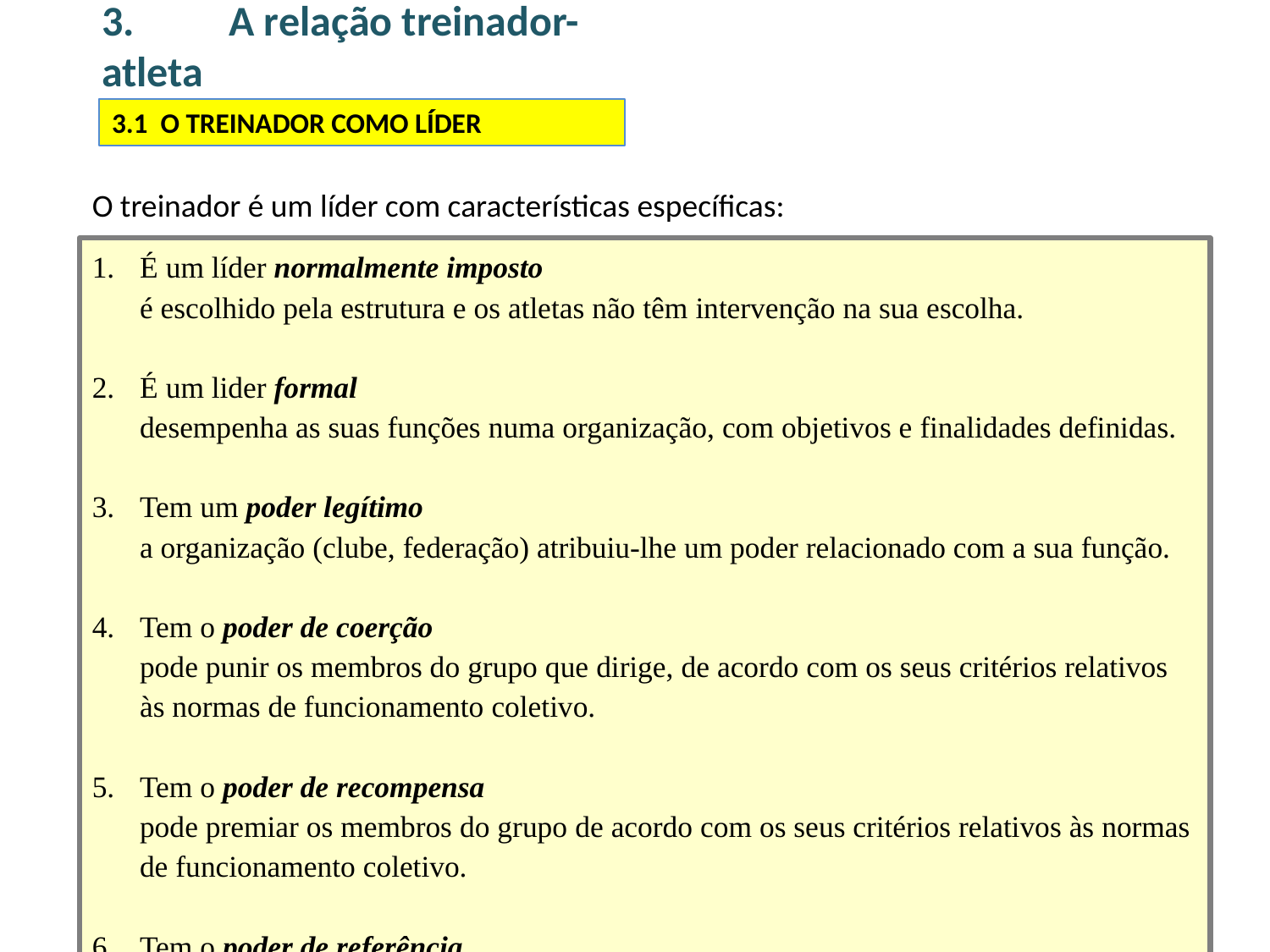

# 3. 	A relação treinador-atleta
3.1  O TREINADOR COMO LÍDER
O treinador é um líder com características específicas:
É um líder normalmente imposto
	é escolhido pela estrutura e os atletas não têm intervenção na sua escolha.

É um lider formal
	desempenha as suas funções numa organização, com objetivos e finalidades definidas.

Tem um poder legítimo
	a organização (clube, federação) atribuiu-lhe um poder relacionado com a sua função.

Tem o poder de coerção
	pode punir os membros do grupo que dirige, de acordo com os seus critérios relativos às normas de funcionamento coletivo.

Tem o poder de recompensa
	pode premiar os membros do grupo de acordo com os seus critérios relativos às normas de funcionamento coletivo.

Tem o poder de referência
	quando é alvo de admiração e respeito por parte dos seus atletas.